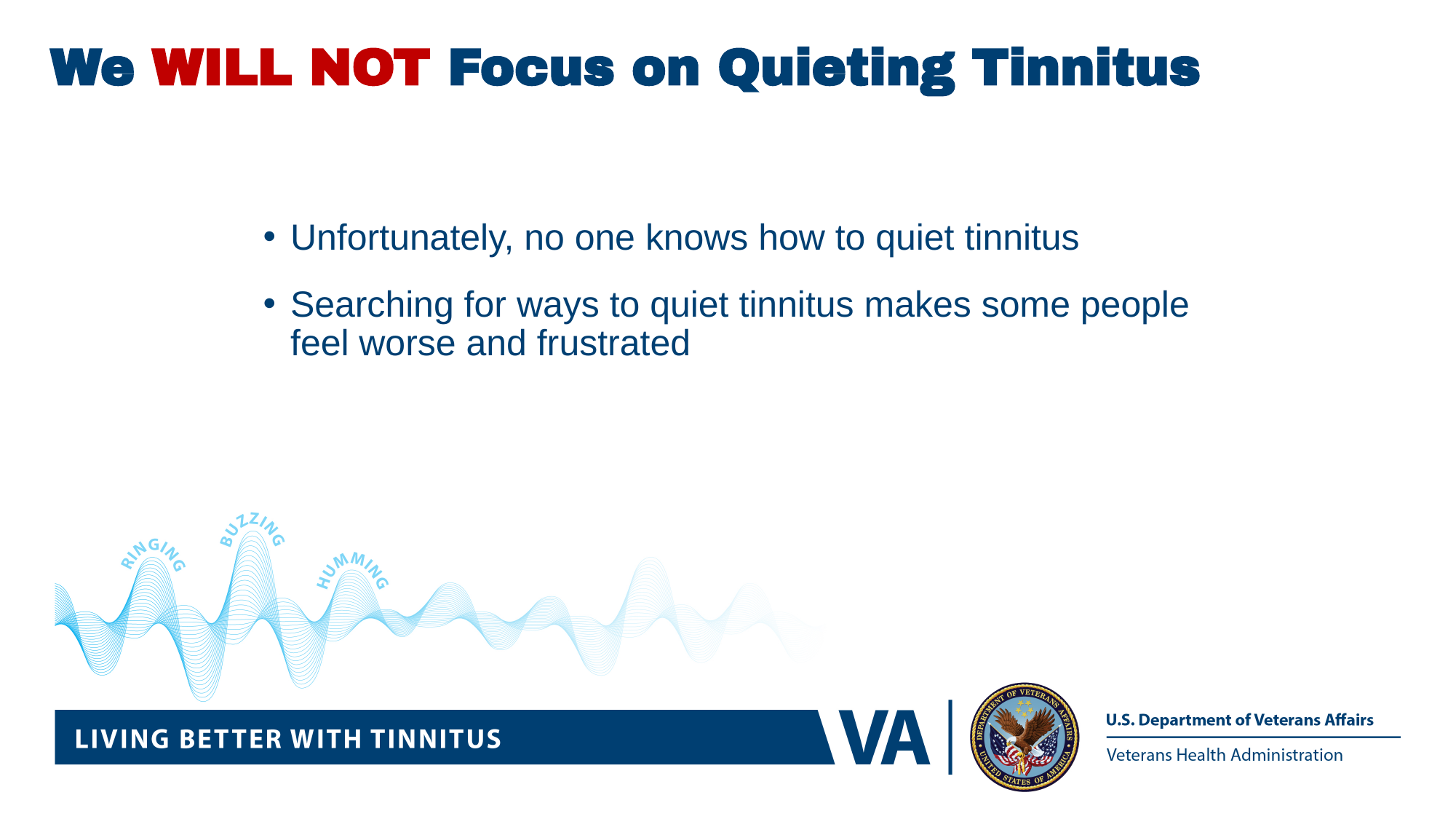

We WILL NOT Focus on Quieting Tinnitus
Unfortunately, no one knows how to quiet tinnitus
Searching for ways to quiet tinnitus makes some people
feel worse and frustrated